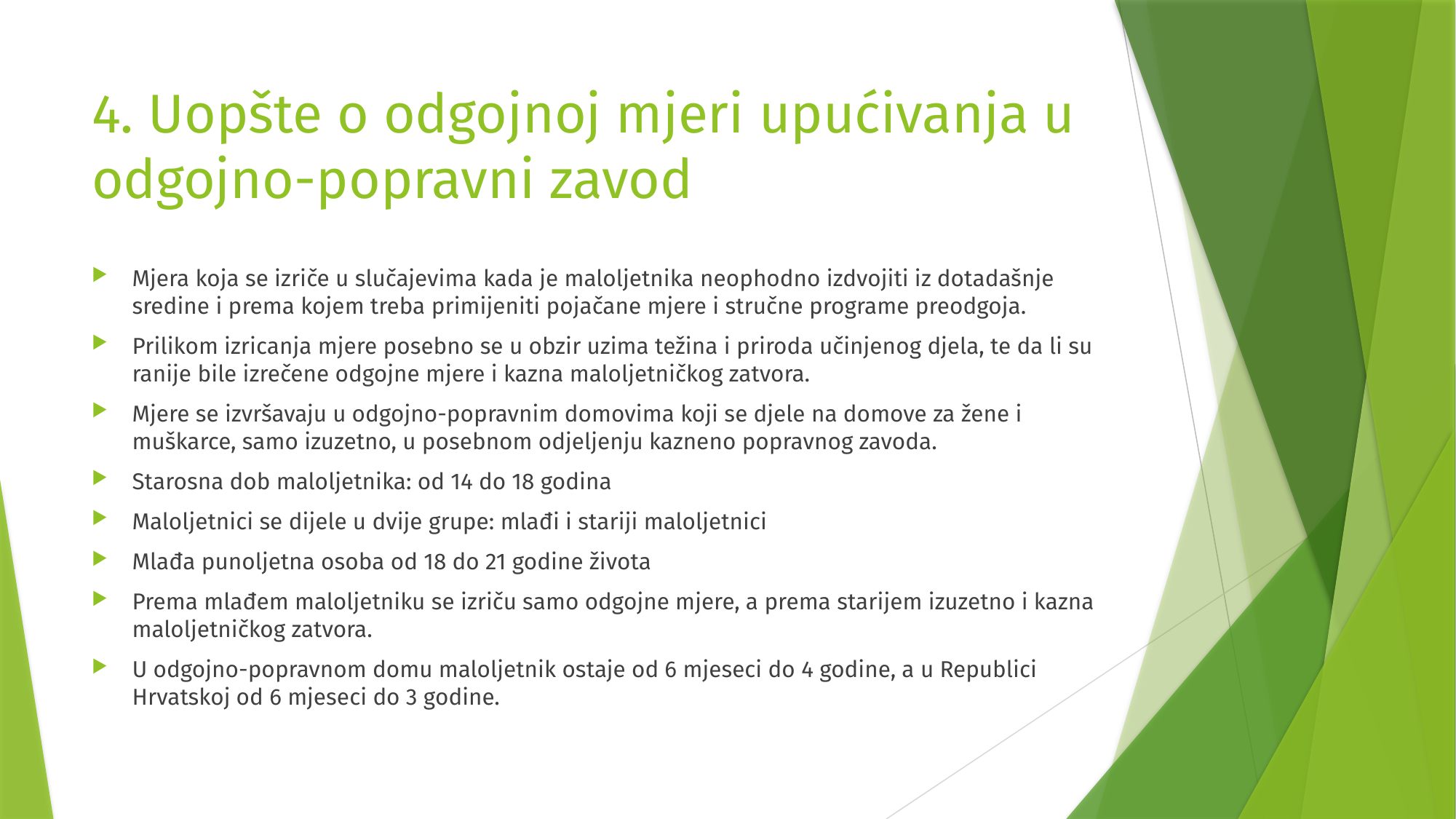

# 4. Uopšte o odgojnoj mjeri upućivanja u odgojno-popravni zavod
Mjera koja se izriče u slučajevima kada je maloljetnika neophodno izdvojiti iz dotadašnje sredine i prema kojem treba primijeniti pojačane mjere i stručne programe preodgoja.
Prilikom izricanja mjere posebno se u obzir uzima težina i priroda učinjenog djela, te da li su ranije bile izrečene odgojne mjere i kazna maloljetničkog zatvora.
Mjere se izvršavaju u odgojno-popravnim domovima koji se djele na domove za žene i muškarce, samo izuzetno, u posebnom odjeljenju kazneno popravnog zavoda.
Starosna dob maloljetnika: od 14 do 18 godina
Maloljetnici se dijele u dvije grupe: mlađi i stariji maloljetnici
Mlađa punoljetna osoba od 18 do 21 godine života
Prema mlađem maloljetniku se izriču samo odgojne mjere, a prema starijem izuzetno i kazna maloljetničkog zatvora.
U odgojno-popravnom domu maloljetnik ostaje od 6 mjeseci do 4 godine, a u Republici Hrvatskoj od 6 mjeseci do 3 godine.